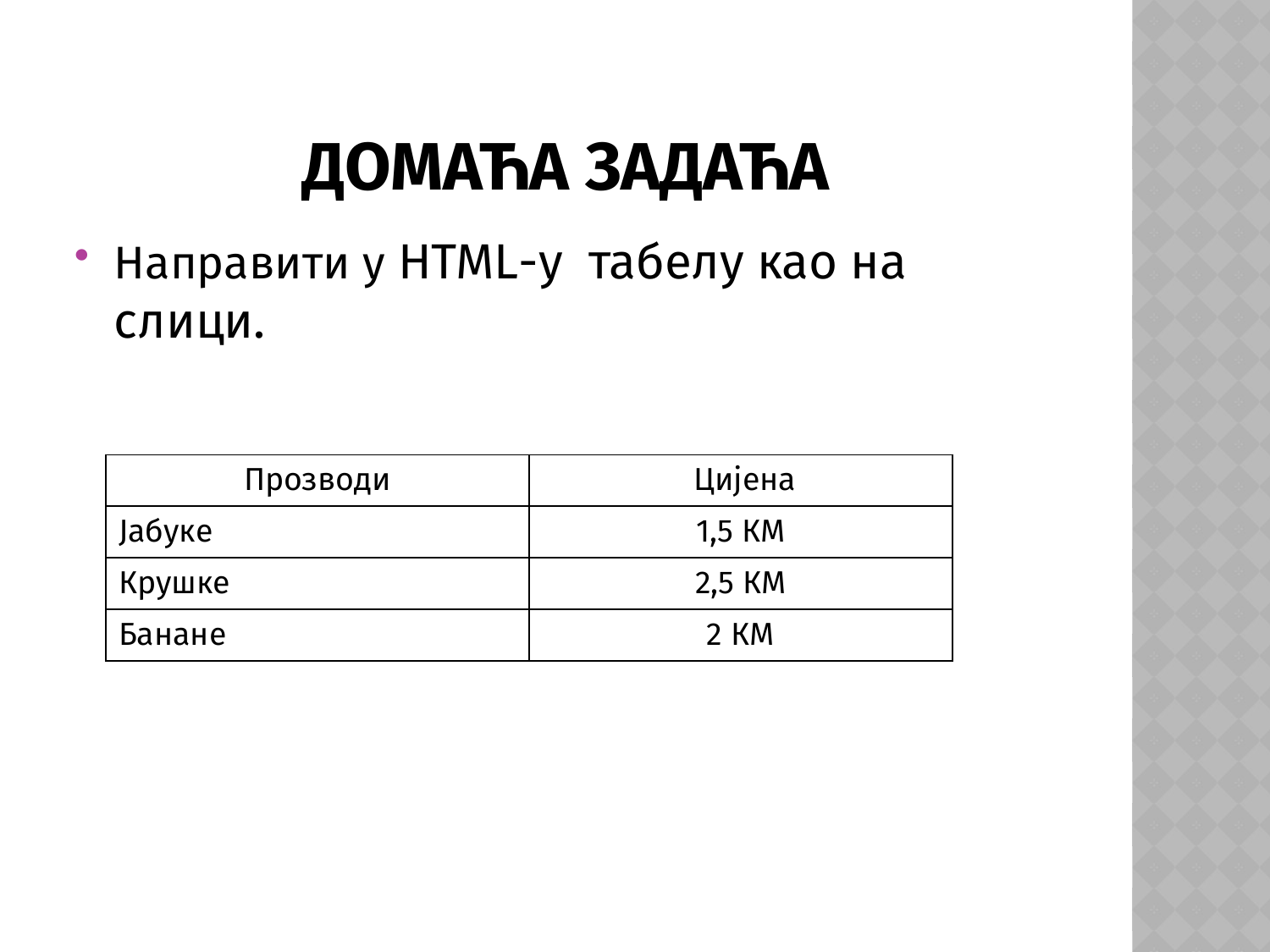

# Домаћа задаћа
Направити у HTML-у  табелу као на слици.

| Прозводи | Цијена |
| --- | --- |
| Јабуке | 1,5 КМ |
| Крушке | 2,5 КМ |
| Банане | 2 КМ |